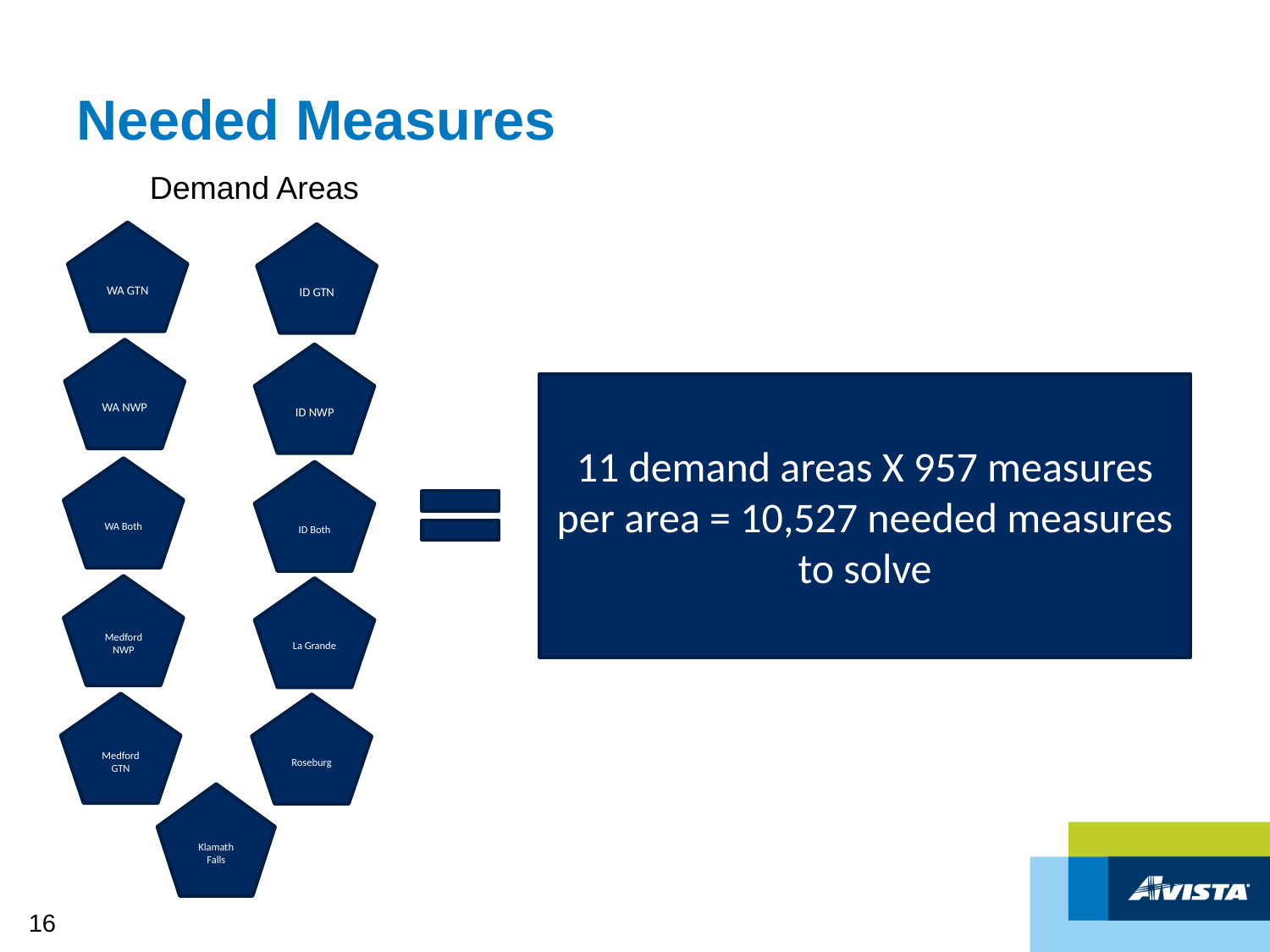

# Needed Measures
Demand Areas
WA GTN
ID GTN
WA NWP
ID NWP
Medford GTN
Roseburg
Klamath Falls
11 demand areas X 957 measures per area = 10,527 needed measures to solve
WA Both
ID Both

Medford NWP
La Grande
16